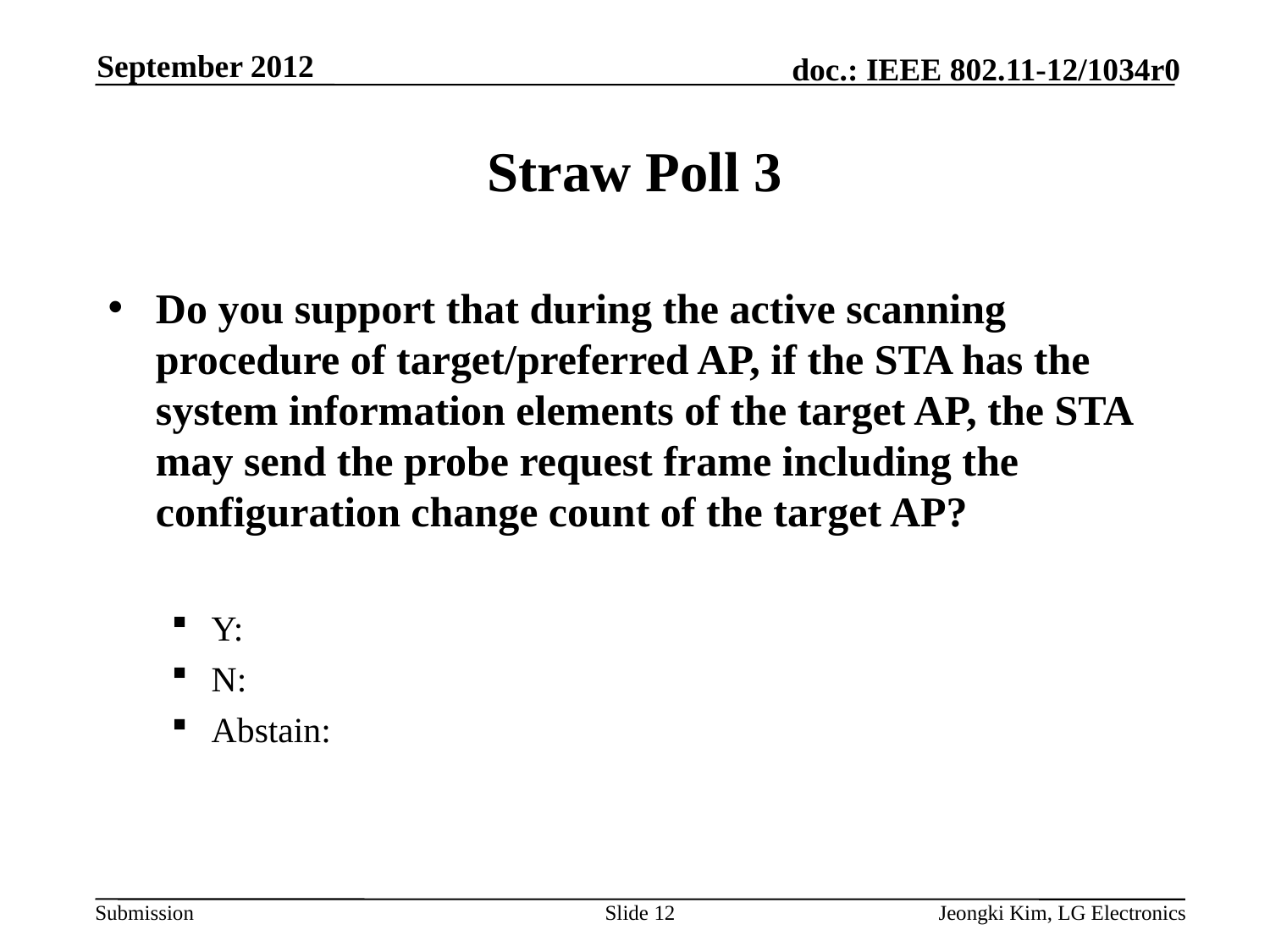

September 2012
# Straw Poll 3
Do you support that during the active scanning procedure of target/preferred AP, if the STA has the system information elements of the target AP, the STA may send the probe request frame including the configuration change count of the target AP?

Y:
N:
Abstain:

Slide 12
Jeongki Kim, LG Electronics